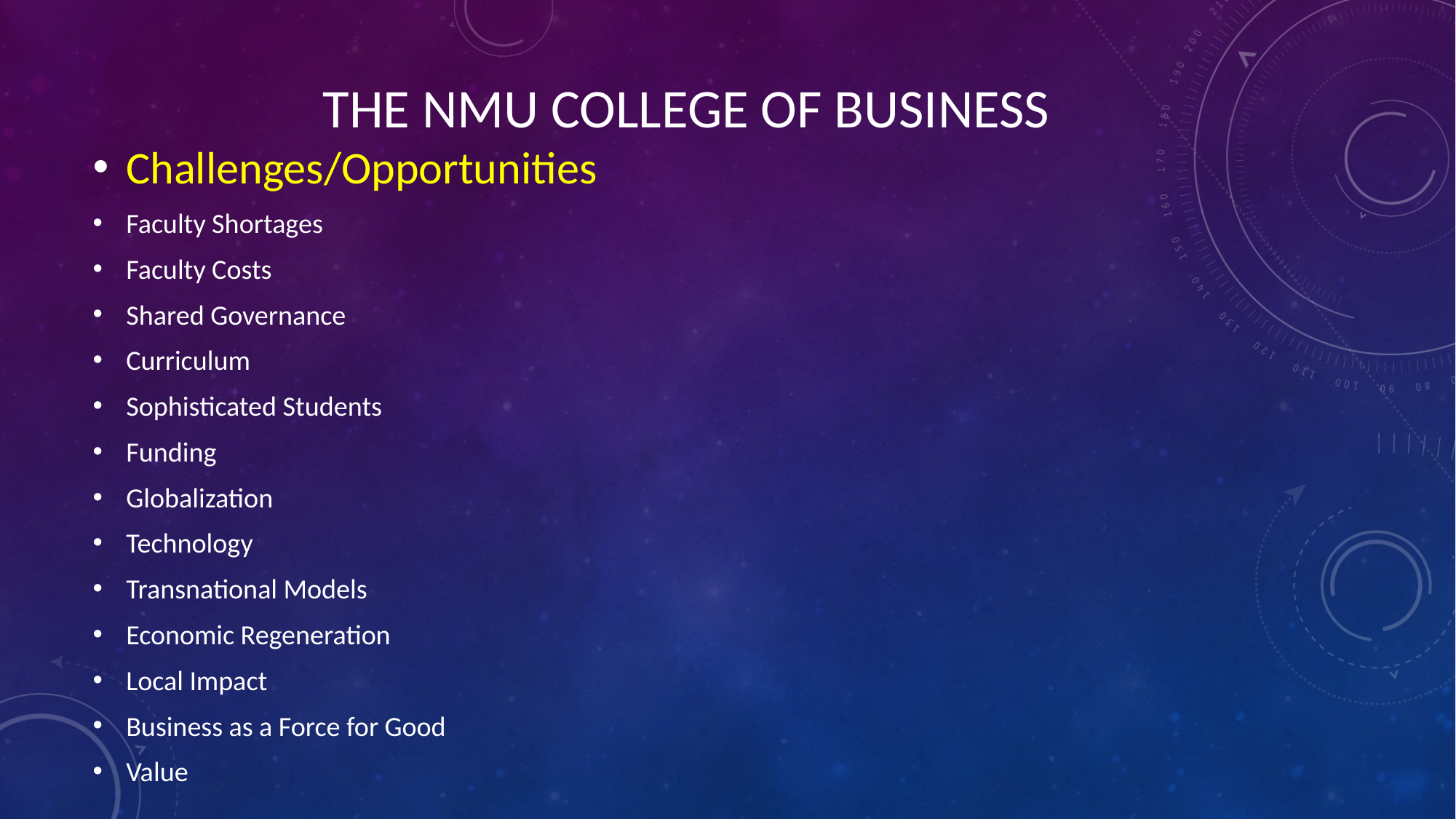

# The NMU College of Business
Challenges/Opportunities
Faculty Shortages
Faculty Costs
Shared Governance
Curriculum
Sophisticated Students
Funding
Globalization
Technology
Transnational Models
Economic Regeneration
Local Impact
Business as a Force for Good
Value